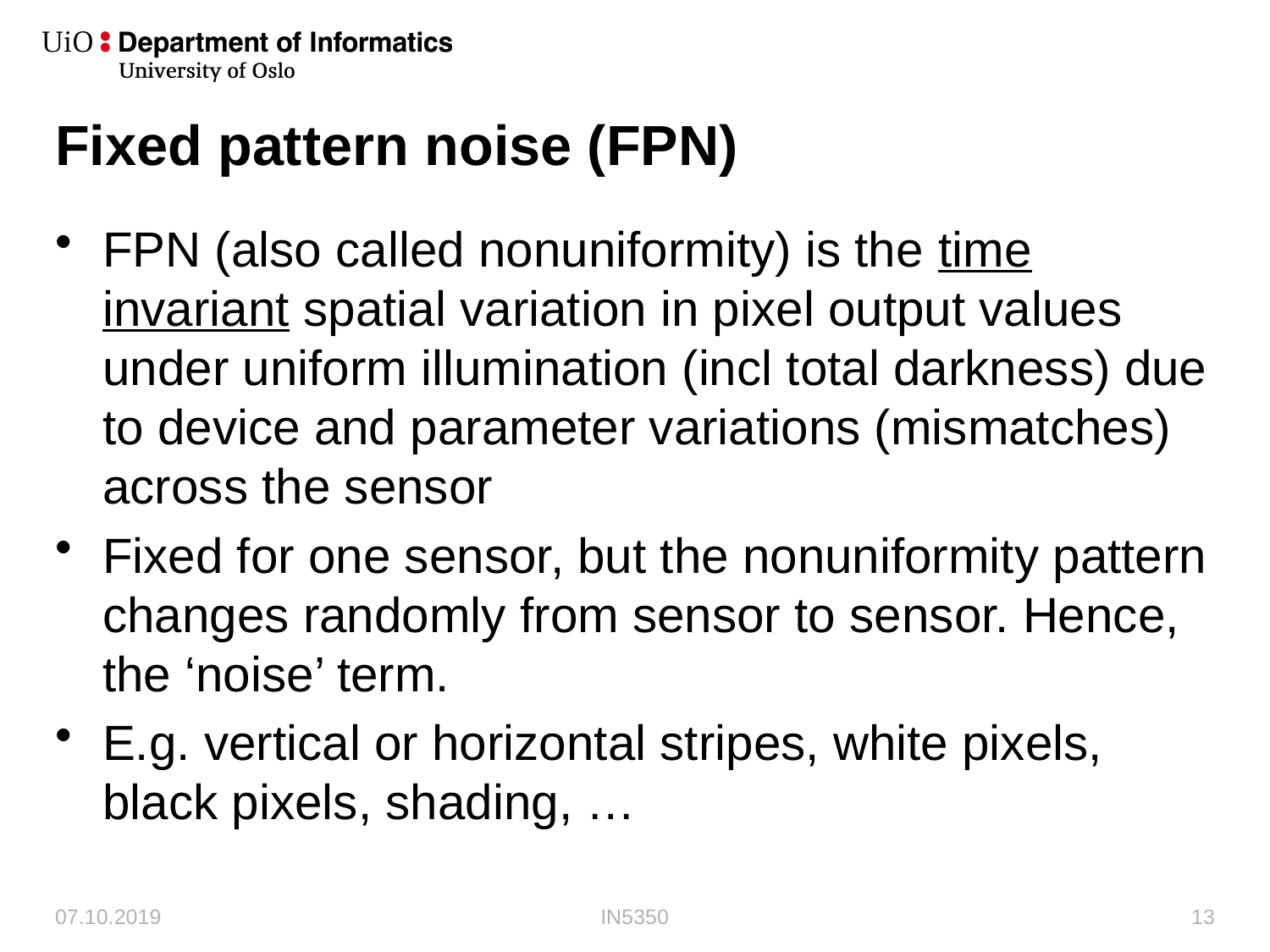

# Fixed pattern noise (FPN)
FPN (also called nonuniformity) is the time invariant spatial variation in pixel output values under uniform illumination (incl total darkness) due to device and parameter variations (mismatches) across the sensor
Fixed for one sensor, but the nonuniformity pattern changes randomly from sensor to sensor. Hence, the ‘noise’ term.
E.g. vertical or horizontal stripes, white pixels, black pixels, shading, …
07.10.2019
IN5350
13